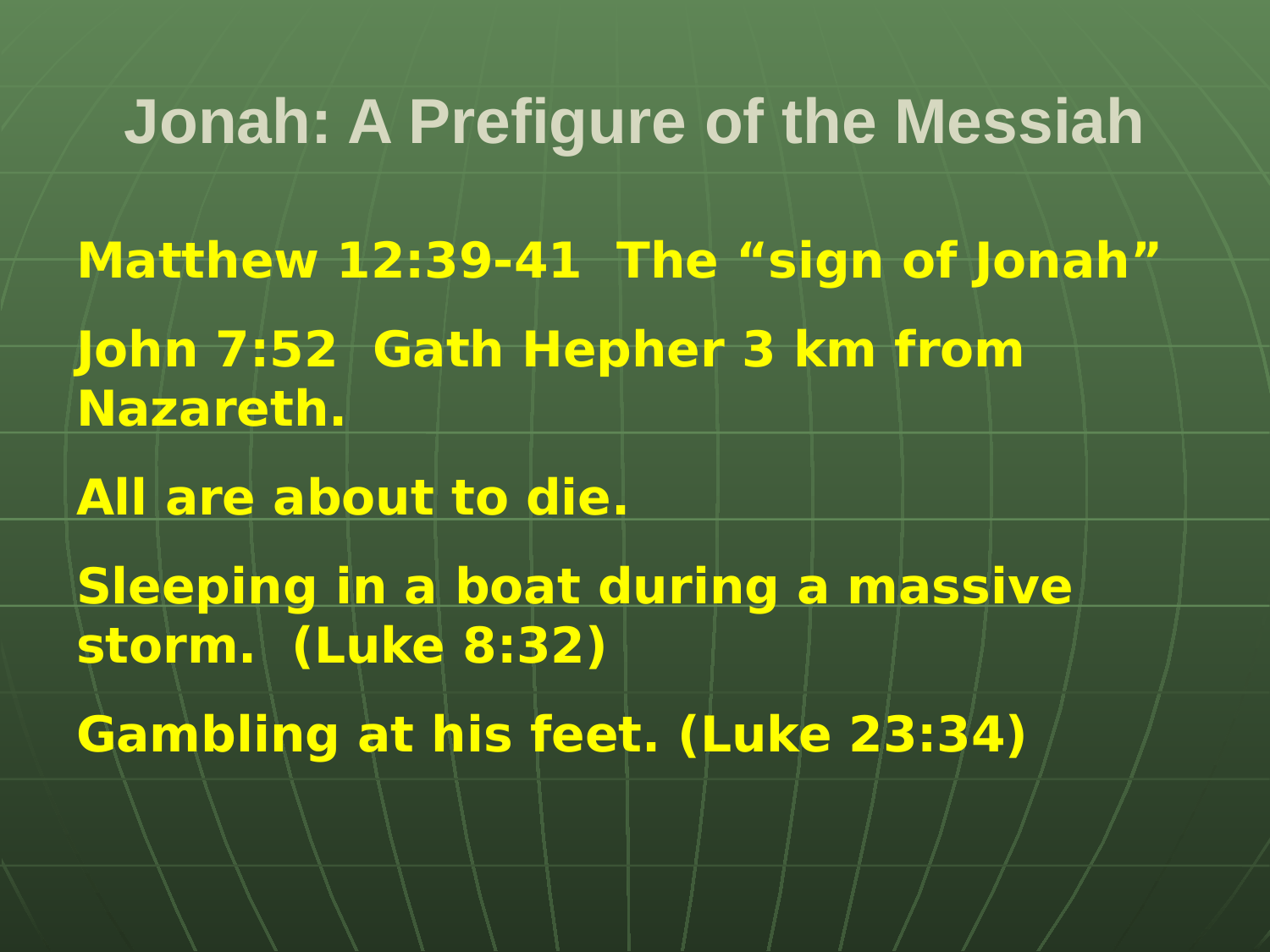

# Jonah: A Prefigure of the Messiah
Matthew 12:39-41  The “sign of Jonah”

John 7:52  Gath Hepher 3 km from Nazareth.

All are about to die.

Sleeping in a boat during a massive storm.  (Luke 8:32)

Gambling at his feet. (Luke 23:34)